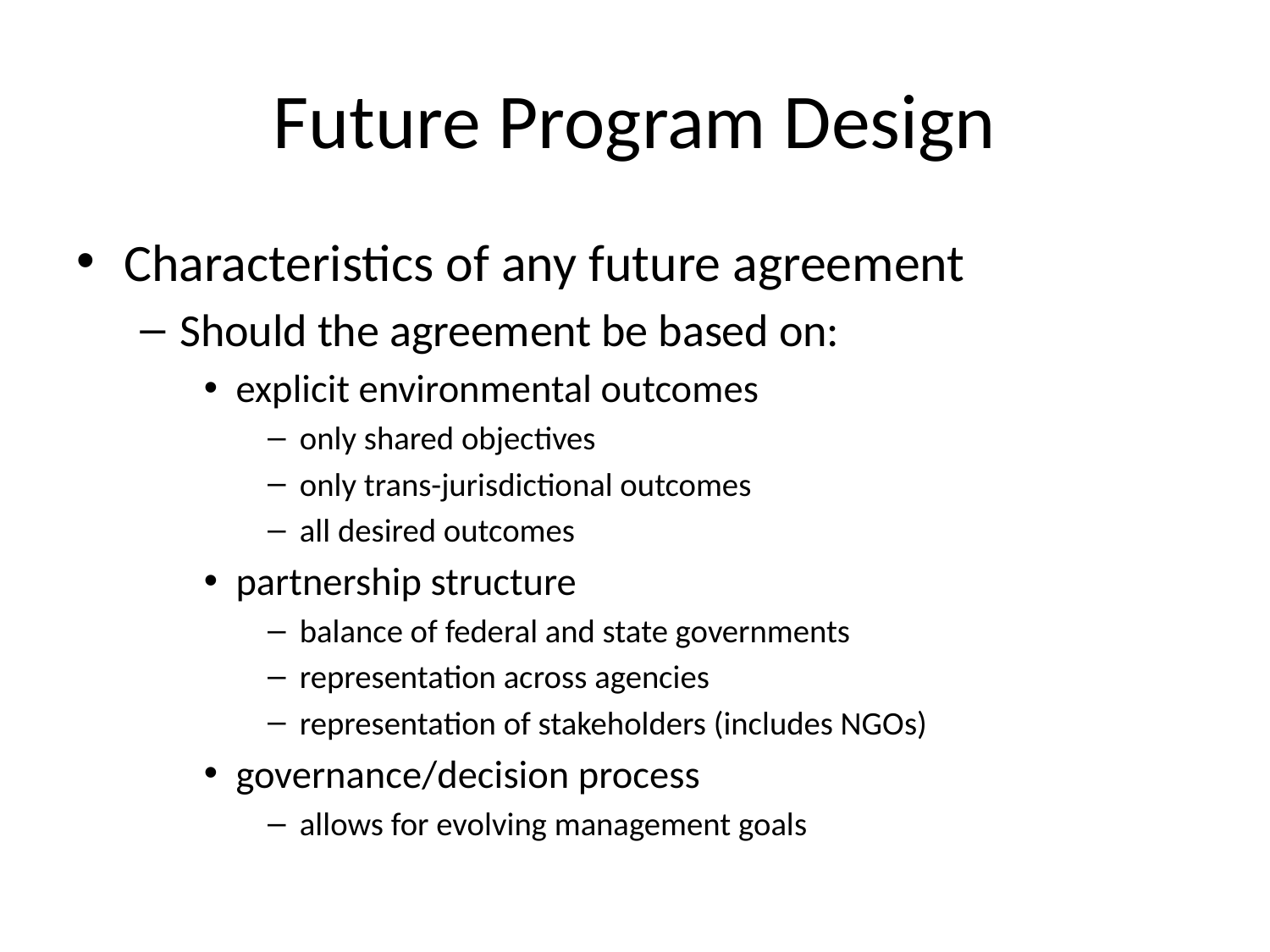

# Future Program Design
Characteristics of any future agreement
Should the agreement be based on:
explicit environmental outcomes
only shared objectives
only trans-jurisdictional outcomes
all desired outcomes
partnership structure
balance of federal and state governments
representation across agencies
representation of stakeholders (includes NGOs)
governance/decision process
allows for evolving management goals